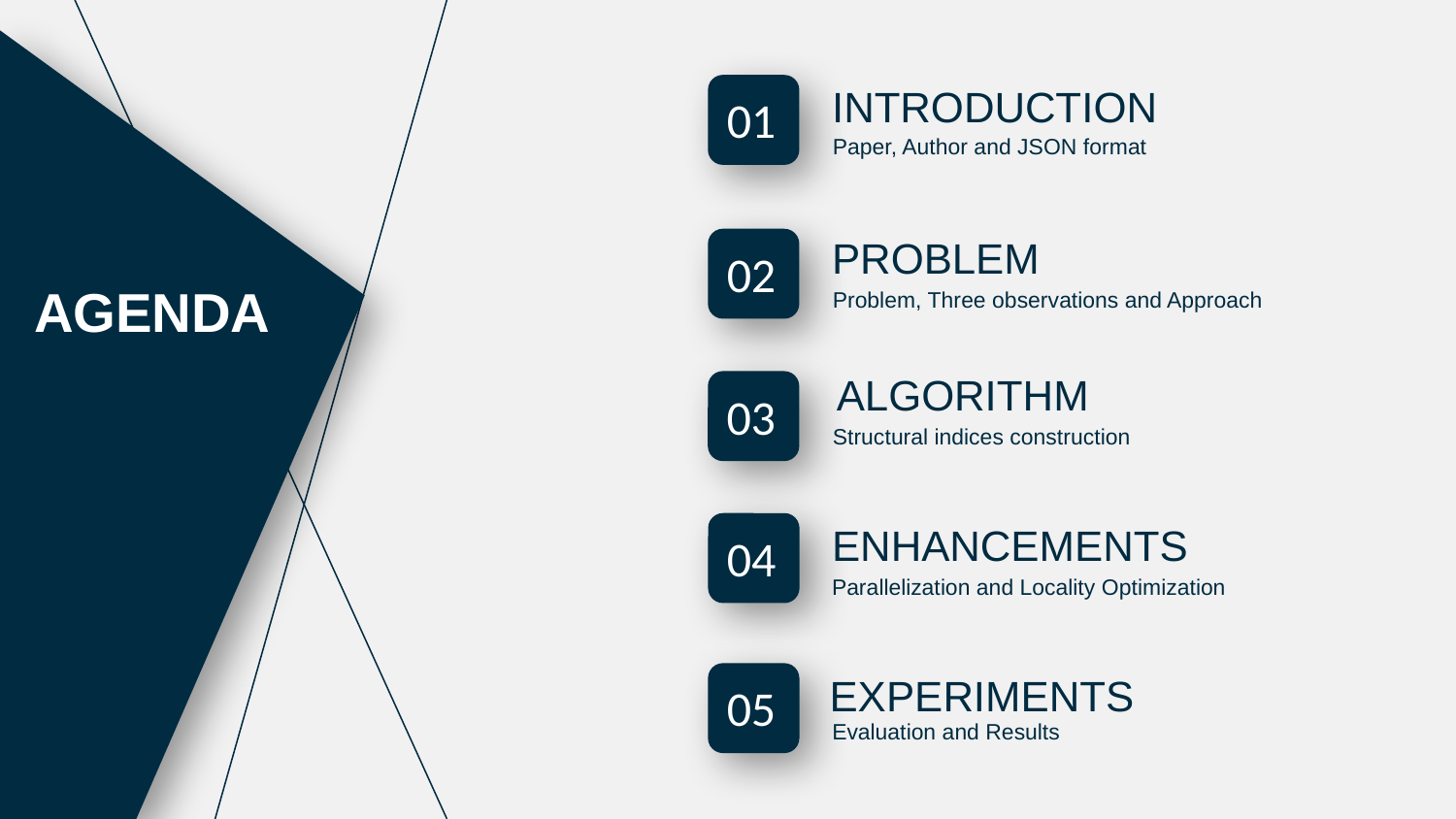

INTRODUCTION

01
Paper, Author and JSON format
PROBLEM

02
AGENDA
Problem, Three observations and Approach
ALGORITHM

03
Structural indices construction
ENHANCEMENTS

04
Parallelization and Locality Optimization
EXPERIMENTS

05
Evaluation and Results